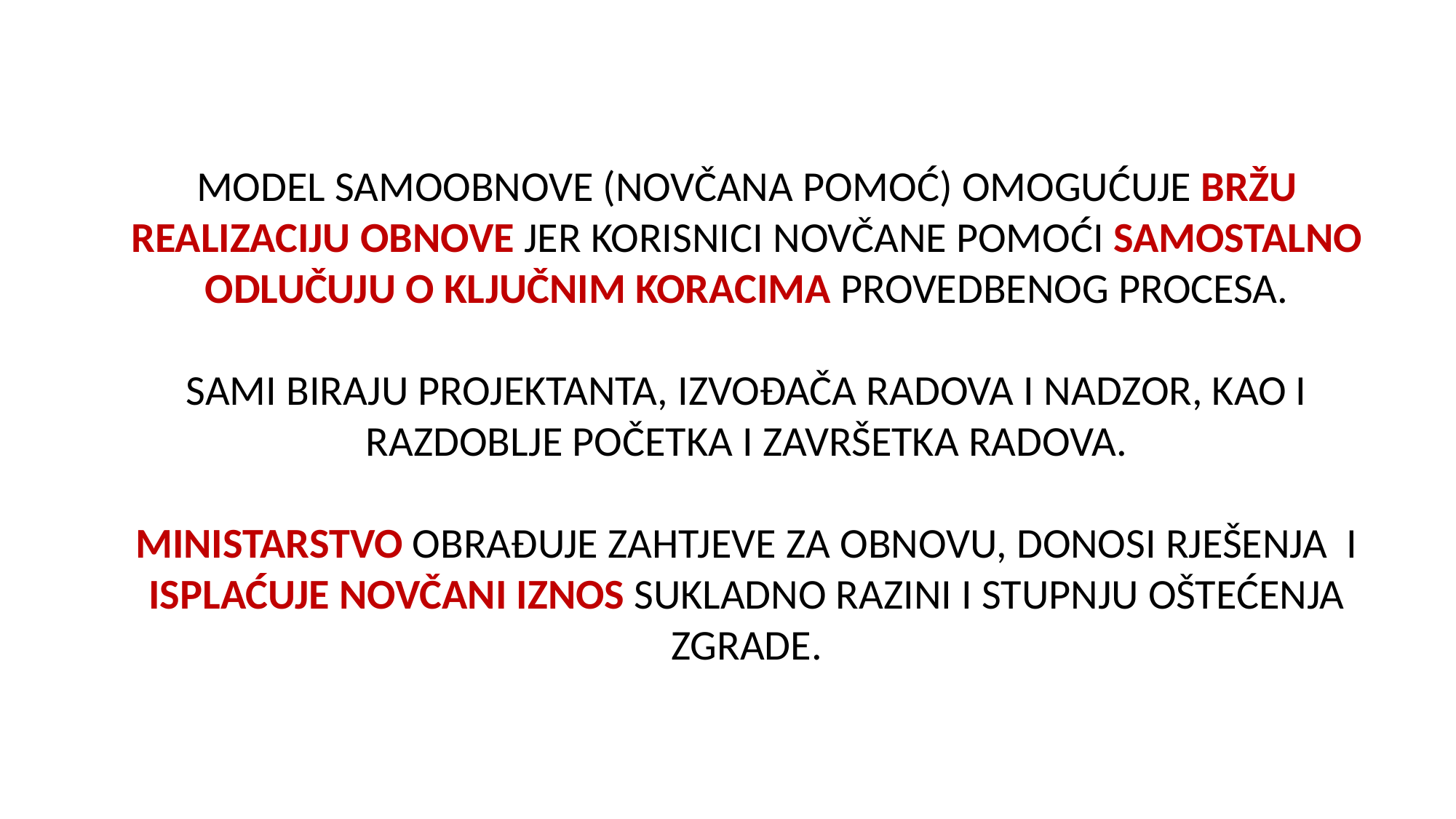

MODEL SAMOOBNOVE (NOVČANA POMOĆ) OMOGUĆUJE BRŽU REALIZACIJU OBNOVE JER KORISNICI NOVČANE POMOĆI SAMOSTALNO ODLUČUJU O KLJUČNIM KORACIMA PROVEDBENOG PROCESA.

SAMI BIRAJU PROJEKTANTA, IZVOĐAČA RADOVA I NADZOR, KAO I RAZDOBLJE POČETKA I ZAVRŠETKA RADOVA.

MINISTARSTVO OBRAĐUJE ZAHTJEVE ZA OBNOVU, DONOSI RJEŠENJA  I ISPLAĆUJE NOVČANI IZNOS SUKLADNO RAZINI I STUPNJU OŠTEĆENJA ZGRADE.